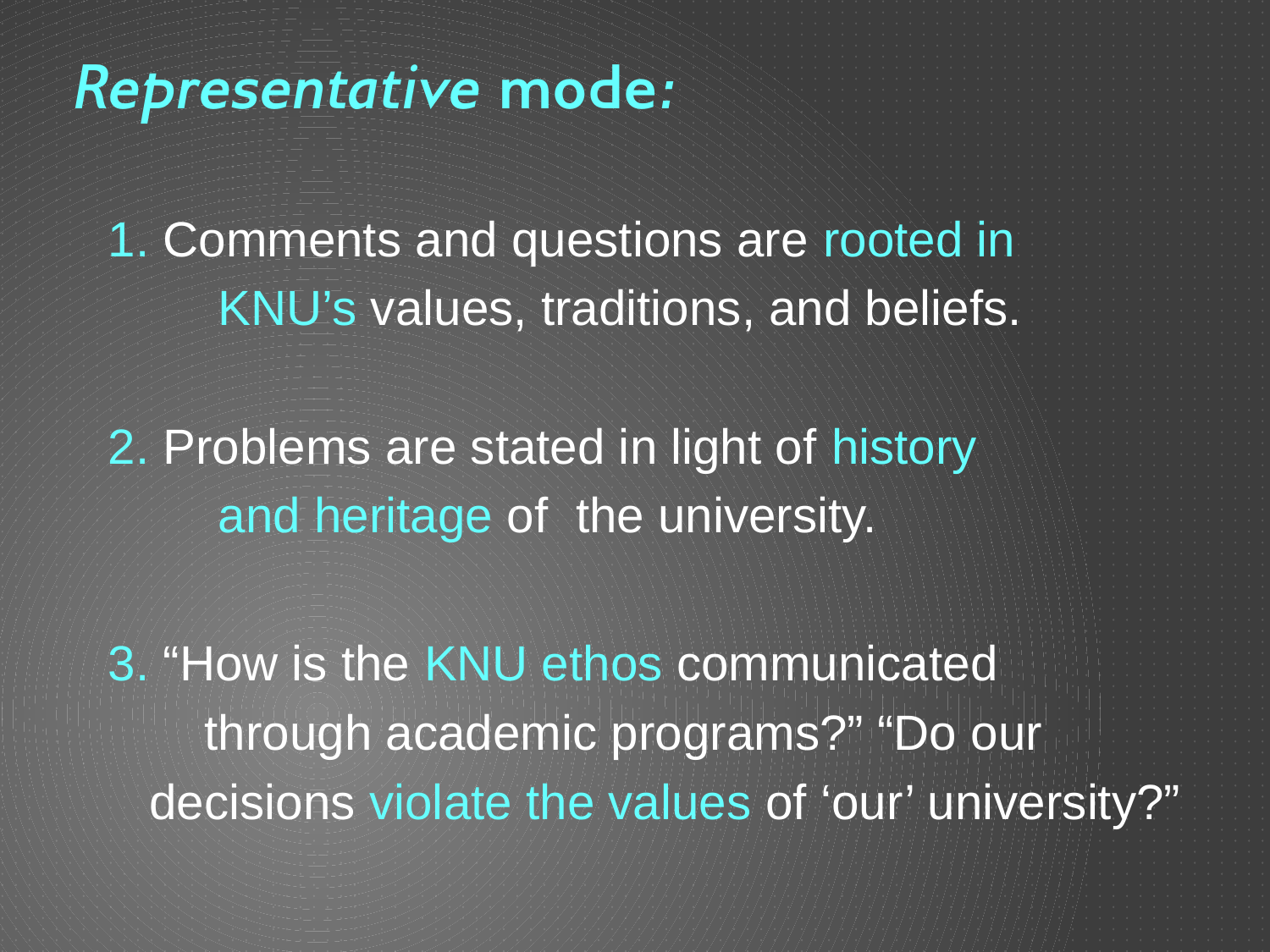

# Representative mode:
1. Comments and questions are rooted in
        KNU’s values, traditions, and beliefs.

2. Problems are stated in light of history
        and heritage of  the university.

3. “How is the KNU ethos communicated
       through academic programs?” “Do our
   decisions violate the values of ‘our’ university?”